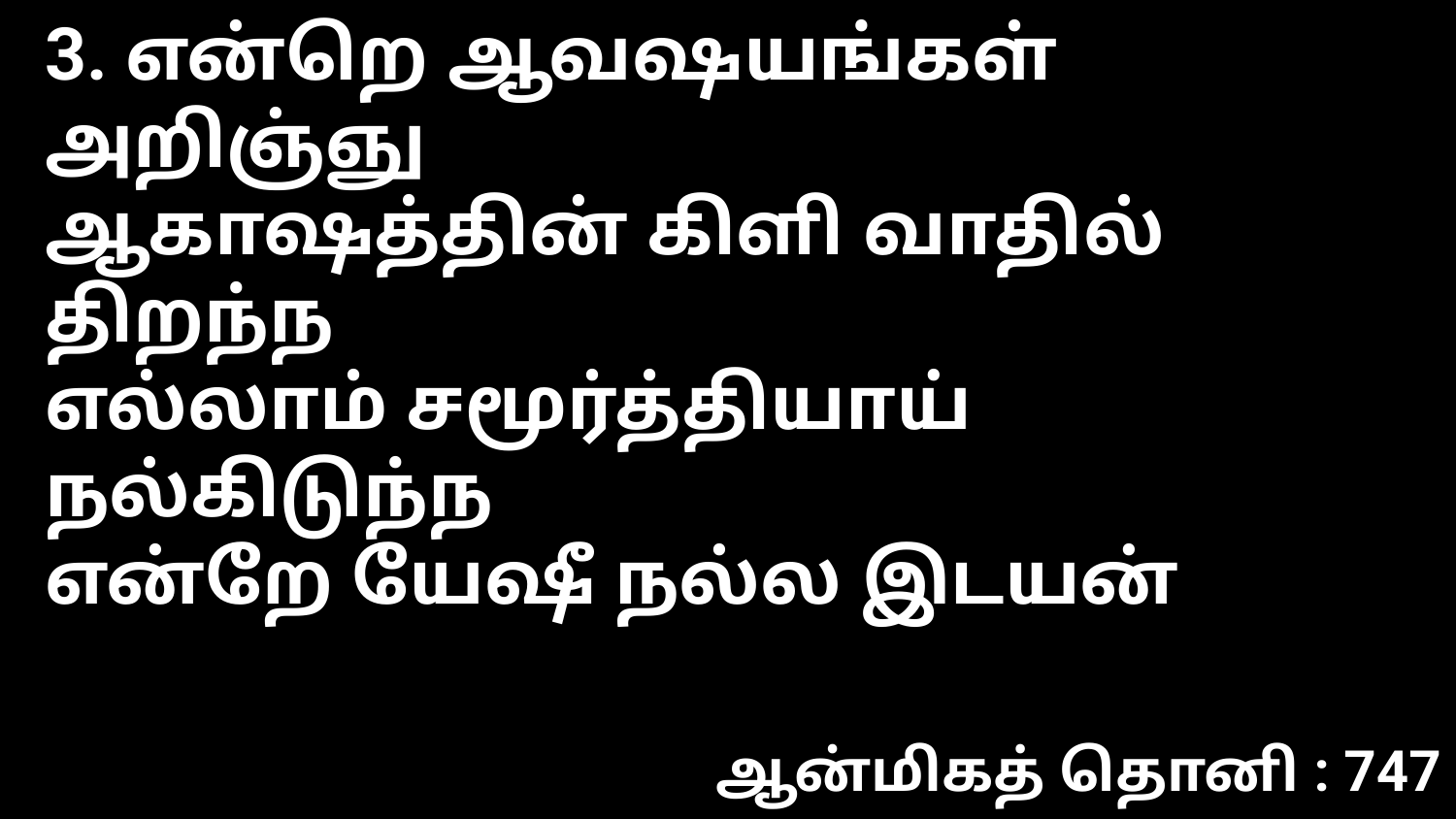

3. என்றெ ஆவஷயங்கள் அறிஞ்ஞு
ஆகாஷத்தின் கிளி வாதில்  திறந்ந
எல்லாம் சமூர்த்தியாய் நல்கிடுந்ந
என்றே யேஷீ நல்ல இடயன்

ஆன்மிகத் தொனி : 747